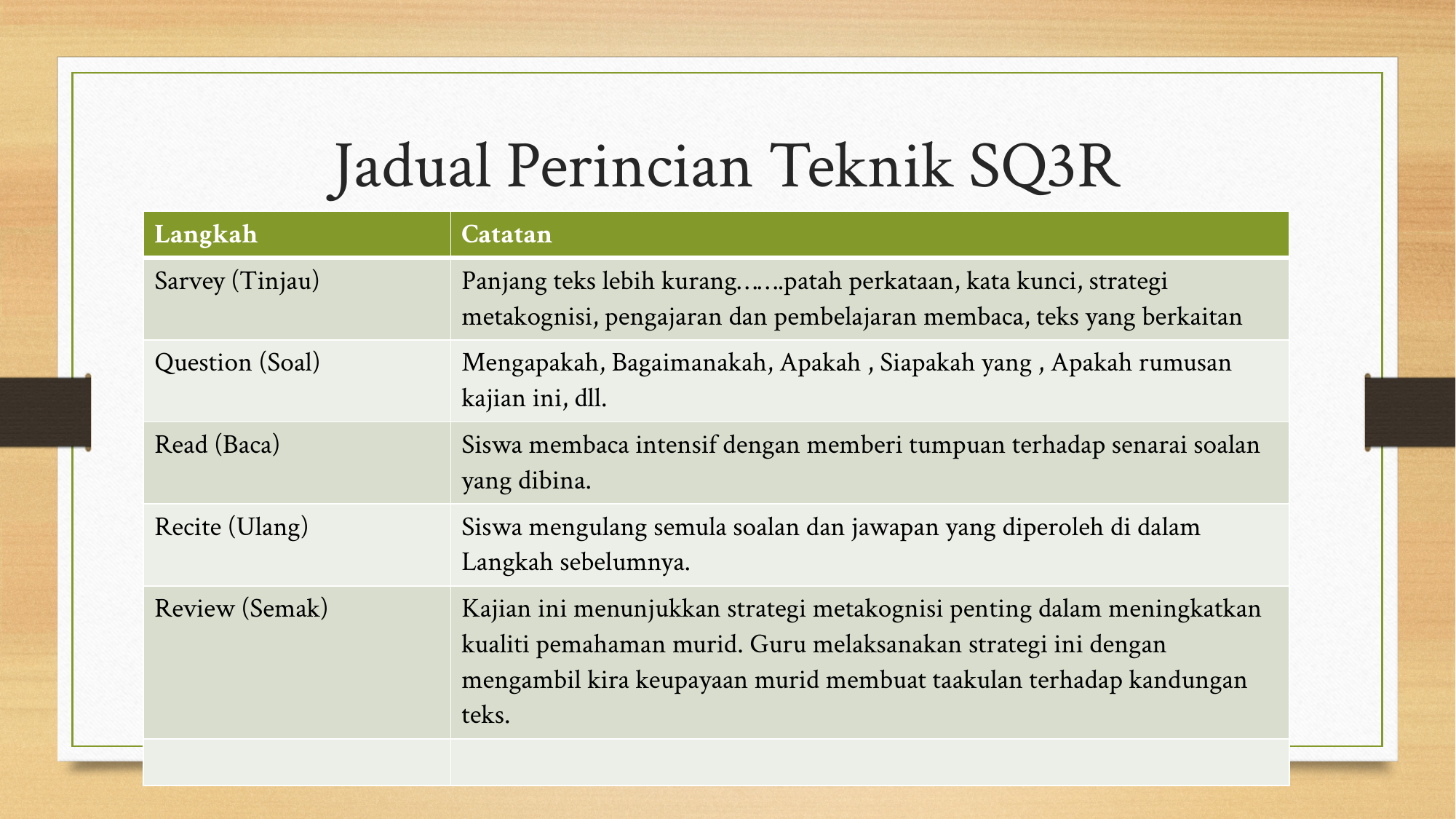

# Jadual Perincian Teknik SQ3R
| Langkah | Catatan |
| --- | --- |
| Sarvey (Tinjau) | Panjang teks lebih kurang…….patah perkataan, kata kunci, strategi metakognisi, pengajaran dan pembelajaran membaca, teks yang berkaitan |
| Question (Soal) | Mengapakah, Bagaimanakah, Apakah , Siapakah yang , Apakah rumusan kajian ini, dll. |
| Read (Baca) | Siswa membaca intensif dengan memberi tumpuan terhadap senarai soalan yang dibina. |
| Recite (Ulang) | Siswa mengulang semula soalan dan jawapan yang diperoleh di dalam Langkah sebelumnya. |
| Review (Semak) | Kajian ini menunjukkan strategi metakognisi penting dalam meningkatkan kualiti pemahaman murid. Guru melaksanakan strategi ini dengan mengambil kira keupayaan murid membuat taakulan terhadap kandungan teks. |
|  |  |